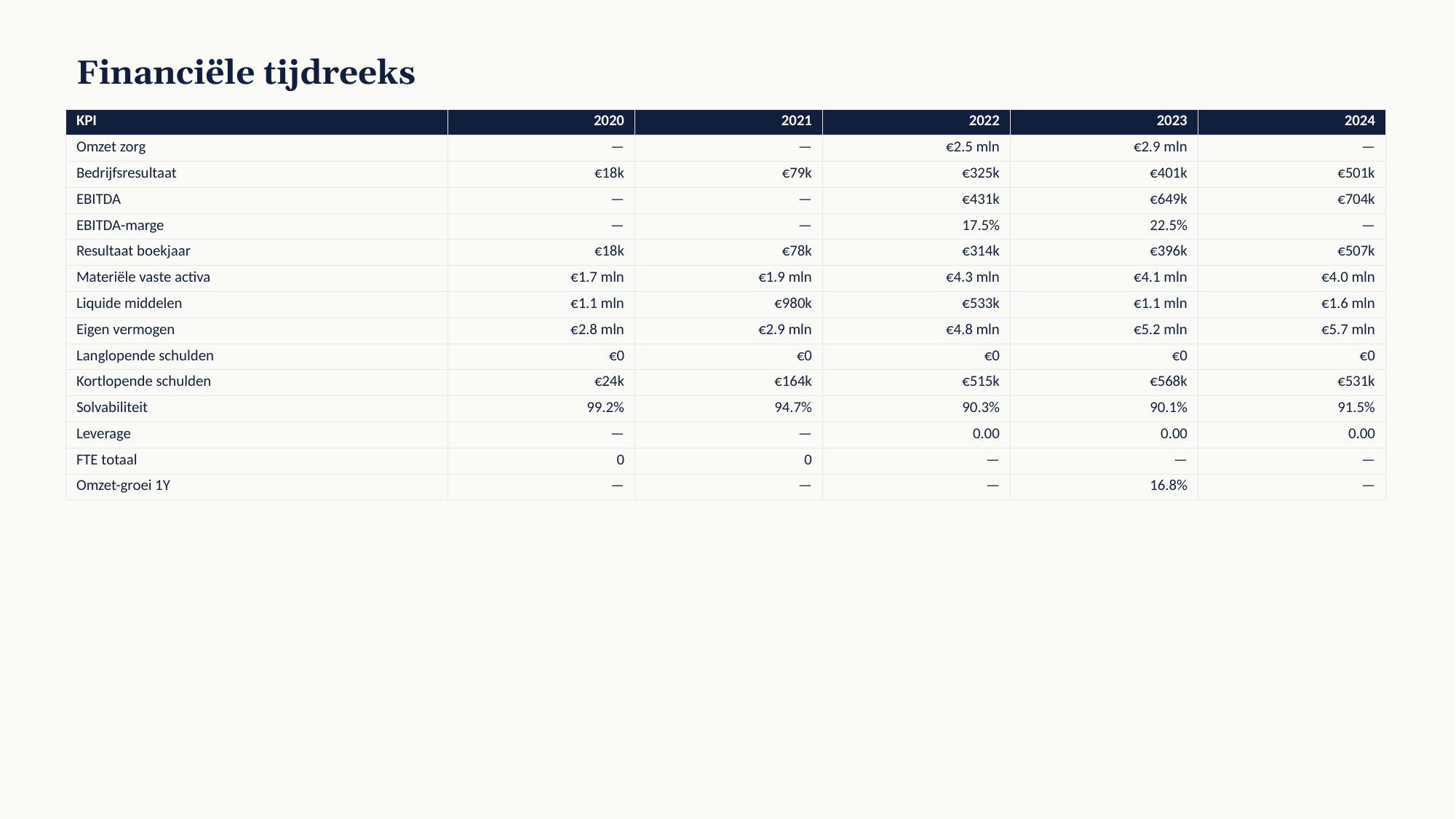

Financiële tijdreeks
| KPI | 2020 | 2021 | 2022 | 2023 | 2024 |
| --- | --- | --- | --- | --- | --- |
| Omzet zorg | — | — | €2.5 mln | €2.9 mln | — |
| Bedrijfsresultaat | €18k | €79k | €325k | €401k | €501k |
| EBITDA | — | — | €431k | €649k | €704k |
| EBITDA-marge | — | — | 17.5% | 22.5% | — |
| Resultaat boekjaar | €18k | €78k | €314k | €396k | €507k |
| Materiële vaste activa | €1.7 mln | €1.9 mln | €4.3 mln | €4.1 mln | €4.0 mln |
| Liquide middelen | €1.1 mln | €980k | €533k | €1.1 mln | €1.6 mln |
| Eigen vermogen | €2.8 mln | €2.9 mln | €4.8 mln | €5.2 mln | €5.7 mln |
| Langlopende schulden | €0 | €0 | €0 | €0 | €0 |
| Kortlopende schulden | €24k | €164k | €515k | €568k | €531k |
| Solvabiliteit | 99.2% | 94.7% | 90.3% | 90.1% | 91.5% |
| Leverage | — | — | 0.00 | 0.00 | 0.00 |
| FTE totaal | 0 | 0 | — | — | — |
| Omzet-groei 1Y | — | — | — | 16.8% | — |